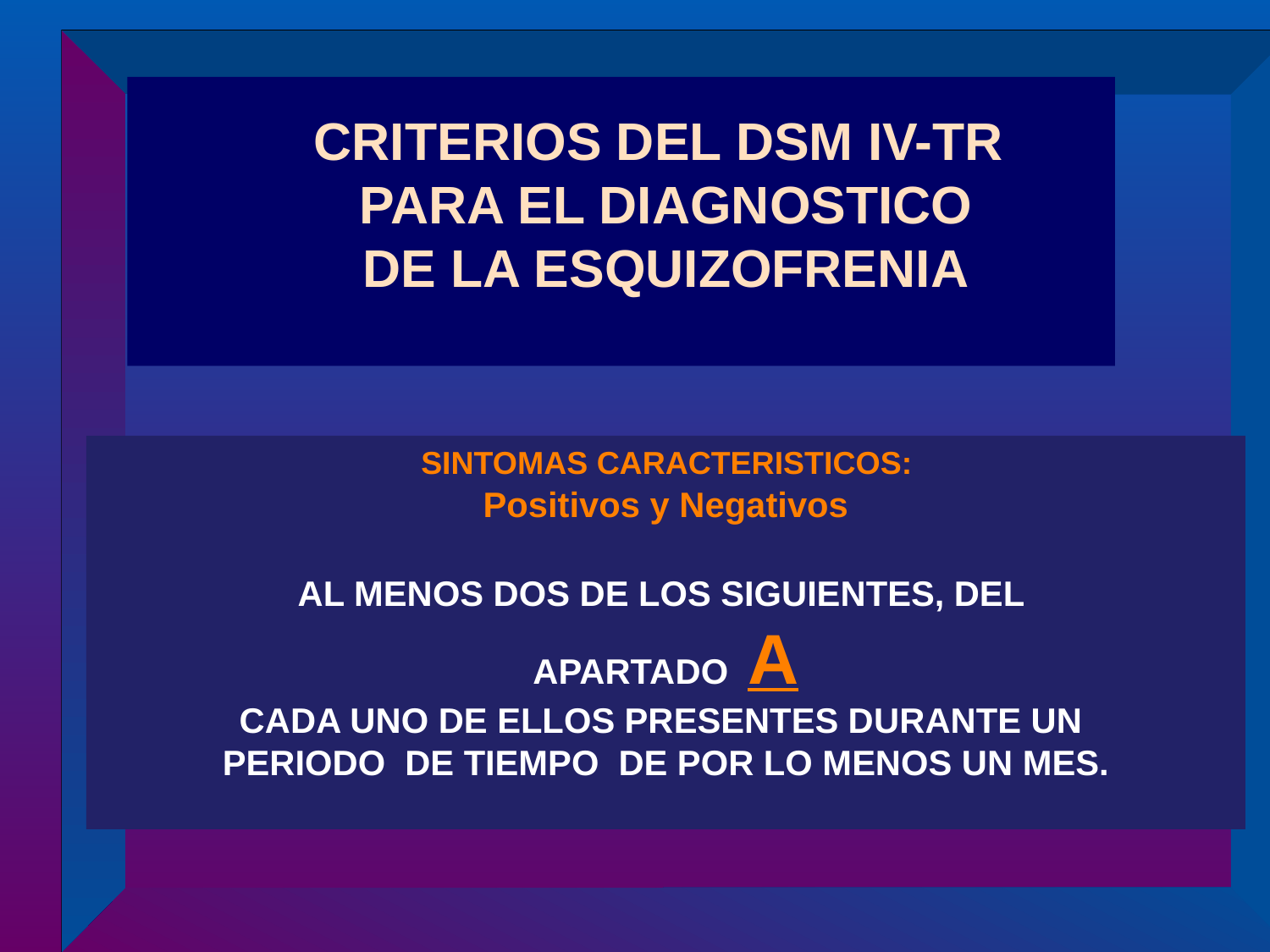

CRITERIOS DEL DSM IV-TR
 PARA EL DIAGNOSTICO
DE LA ESQUIZOFRENIA

 SINTOMAS CARACTERISTICOS:
Positivos y Negativos

AL MENOS DOS DE LOS SIGUIENTES, DEL
APARTADO  A
CADA UNO DE ELLOS PRESENTES DURANTE UN
PERIODO  DE TIEMPO  DE POR LO MENOS UN MES.